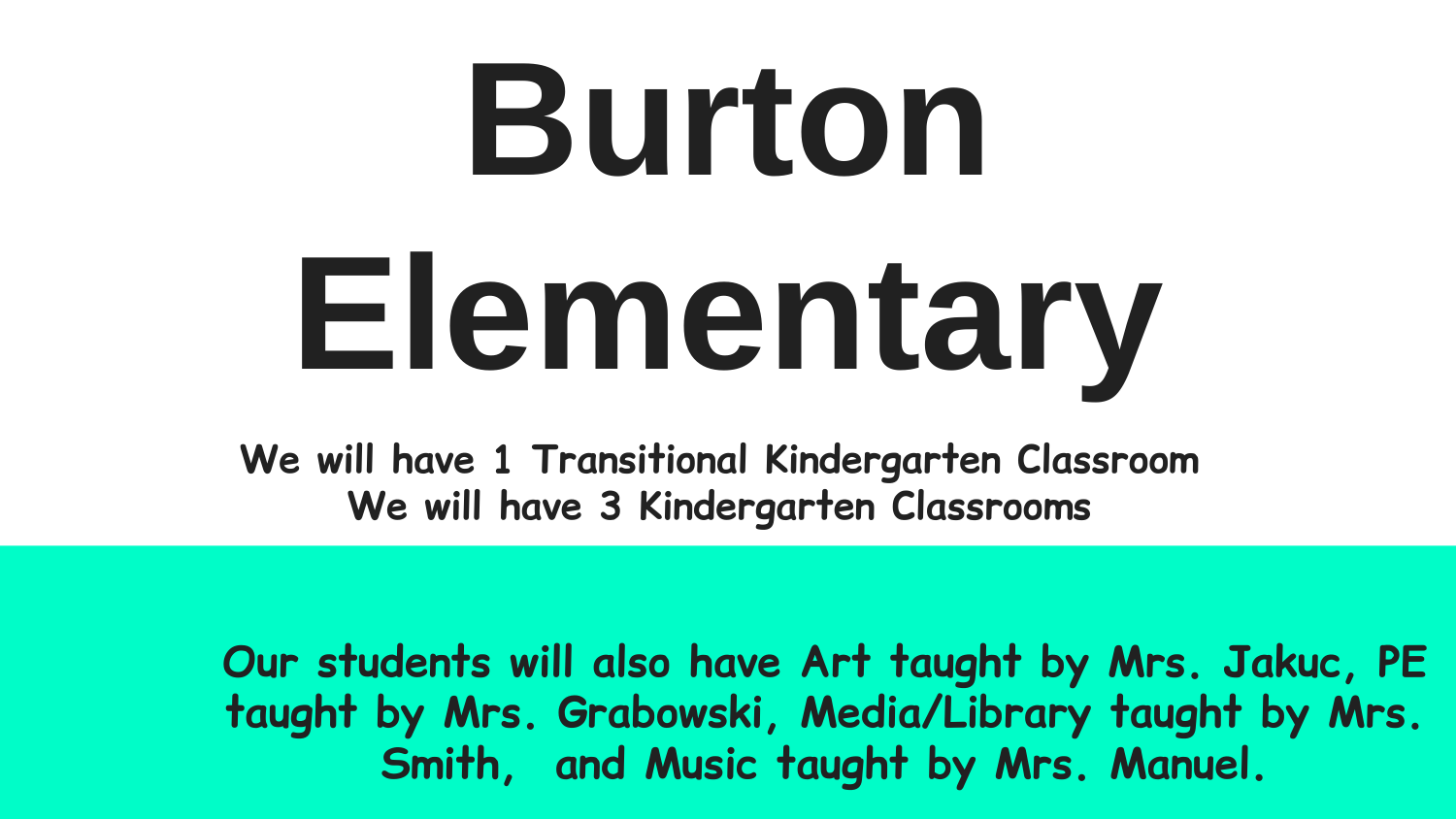

# Burton Elementary

We will have 1 Transitional Kindergarten Classroom
We will have 3 Kindergarten Classrooms

Our students will also have Art taught by Mrs. Jakuc, PE taught by Mrs. Grabowski, Media/Library taught by Mrs. Smith,  and Music taught by Mrs. Manuel.